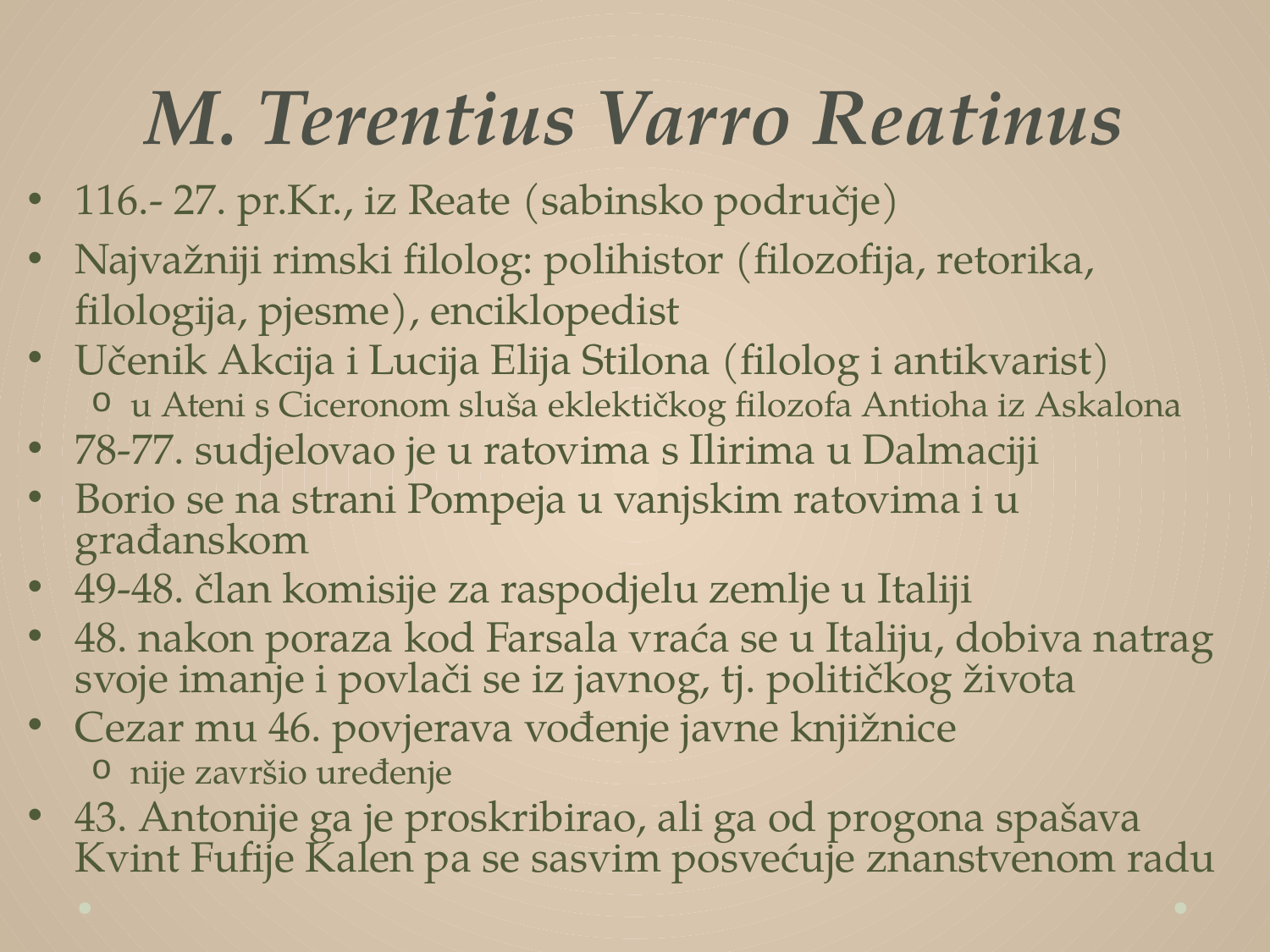

# M. Terentius Varro Reatinus
116.- 27. pr.Kr., iz Reate (sabinsko područje)
Najvažniji rimski filolog: polihistor (filozofija, retorika, filologija, pjesme), enciklopedist
Učenik Akcija i Lucija Elija Stilona (filolog i antikvarist)
u Ateni s Ciceronom sluša eklektičkog filozofa Antioha iz Askalona
78-77. sudjelovao je u ratovima s Ilirima u Dalmaciji
Borio se na strani Pompeja u vanjskim ratovima i u građanskom
49-48. član komisije za raspodjelu zemlje u Italiji
48. nakon poraza kod Farsala vraća se u Italiju, dobiva natrag svoje imanje i povlači se iz javnog, tj. političkog života
Cezar mu 46. povjerava vođenje javne knjižnice
nije završio uređenje
43. Antonije ga je proskribirao, ali ga od progona spašava Kvint Fufije Kalen pa se sasvim posvećuje znanstvenom radu